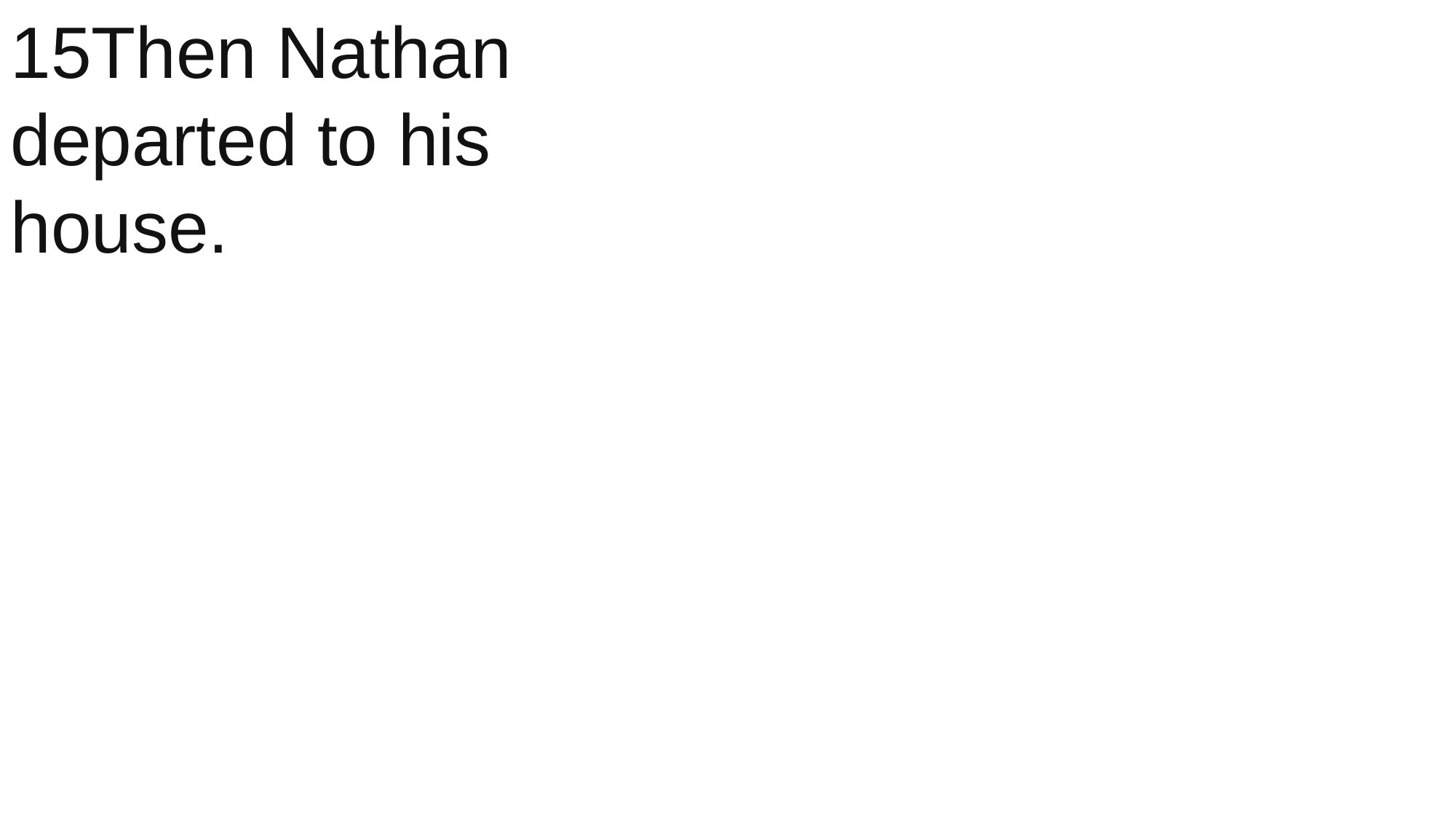

15Then Nathan departed to his house.
 John